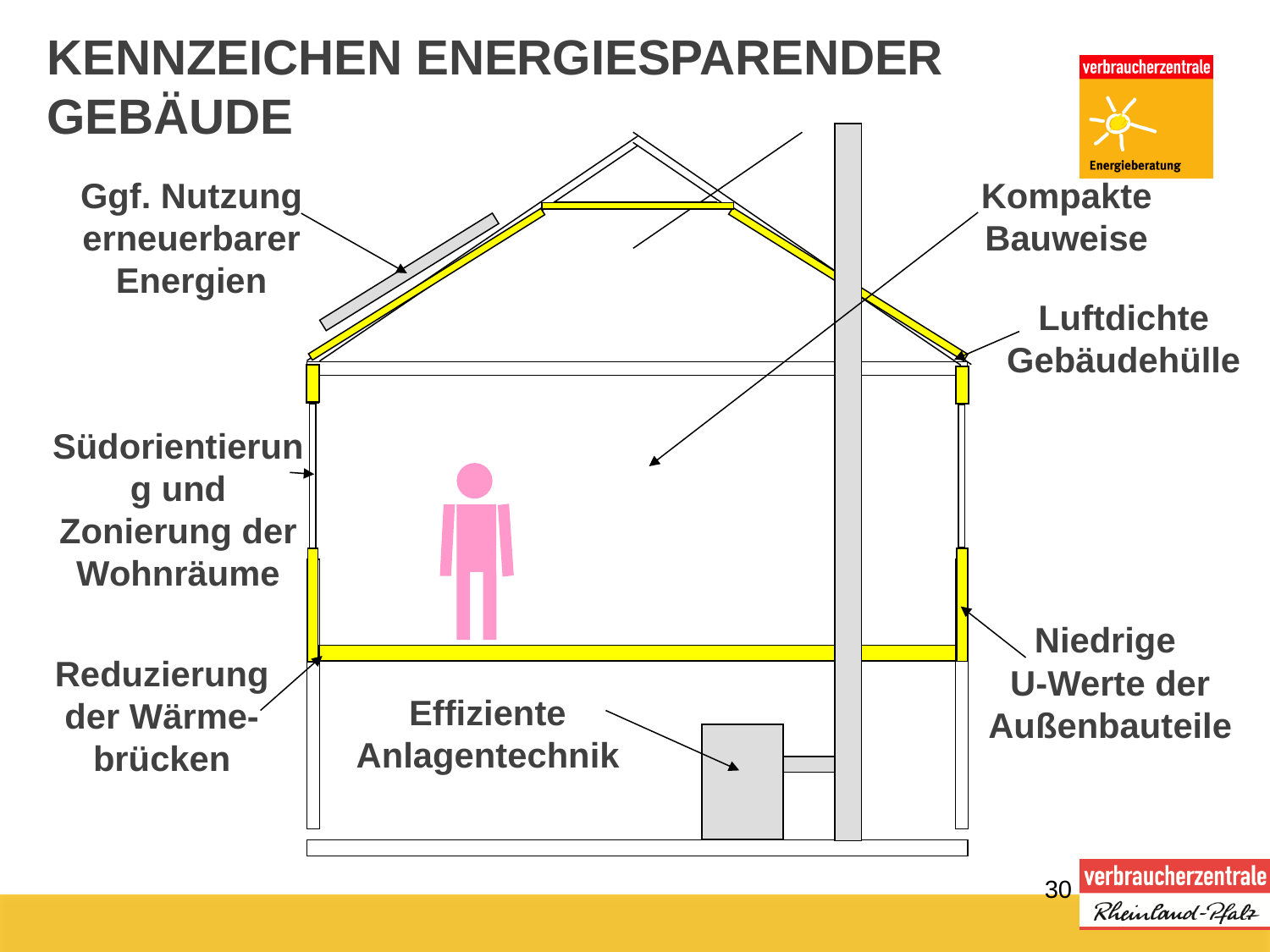

# KENNZEICHEN ENERGIESPARENDER GEBÄUDE

Ggf. Nutzung erneuerbarer Energien
Kompakte Bauweise

Luftdichte Gebäudehülle

Südorientierung und Zonierung der Wohnräume

Niedrige
U-Werte der Außenbauteile
Reduzierung der Wärme-brücken

Effiziente Anlagentechnik

30